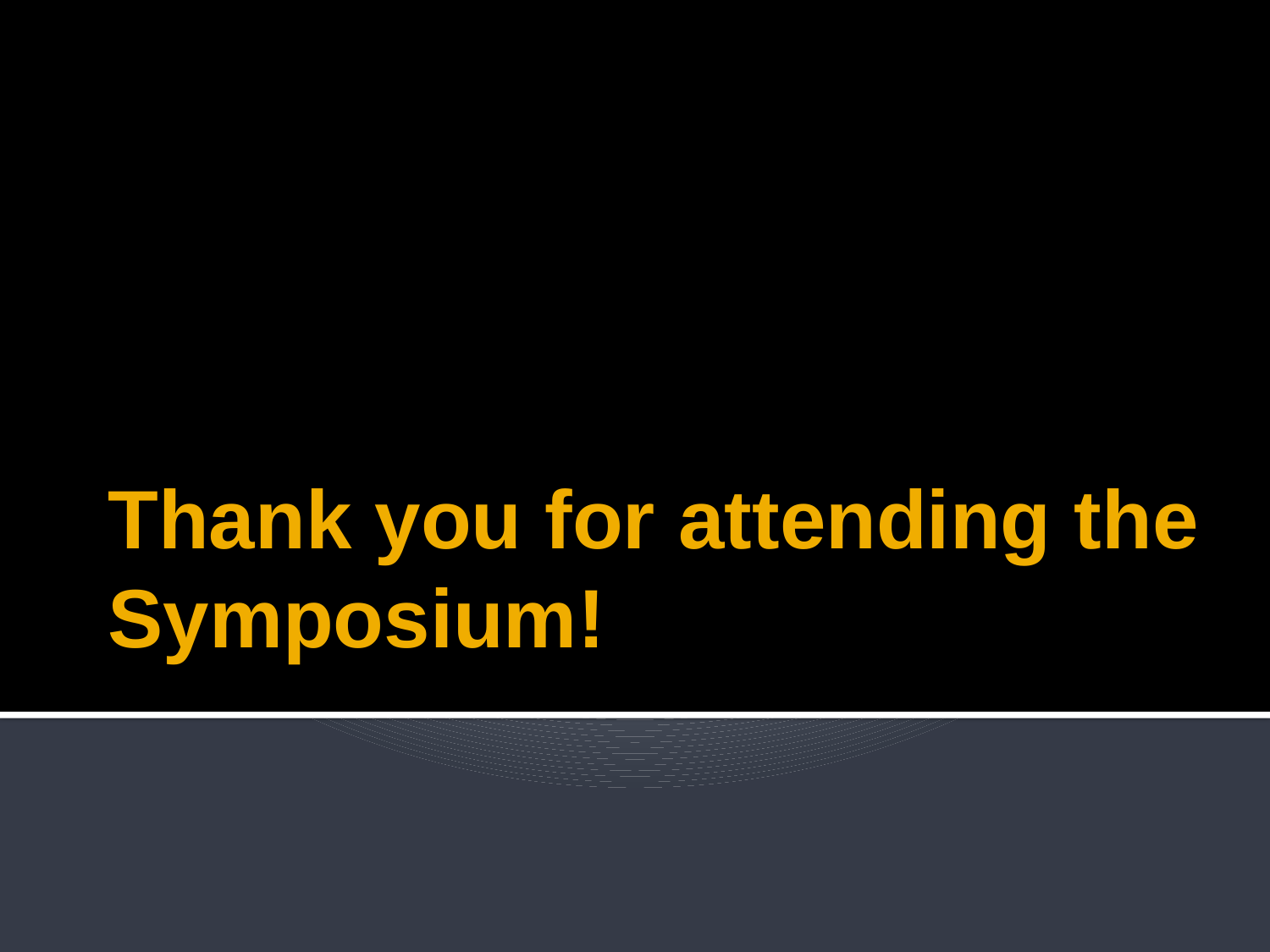

# Thank you for attending the Symposium!